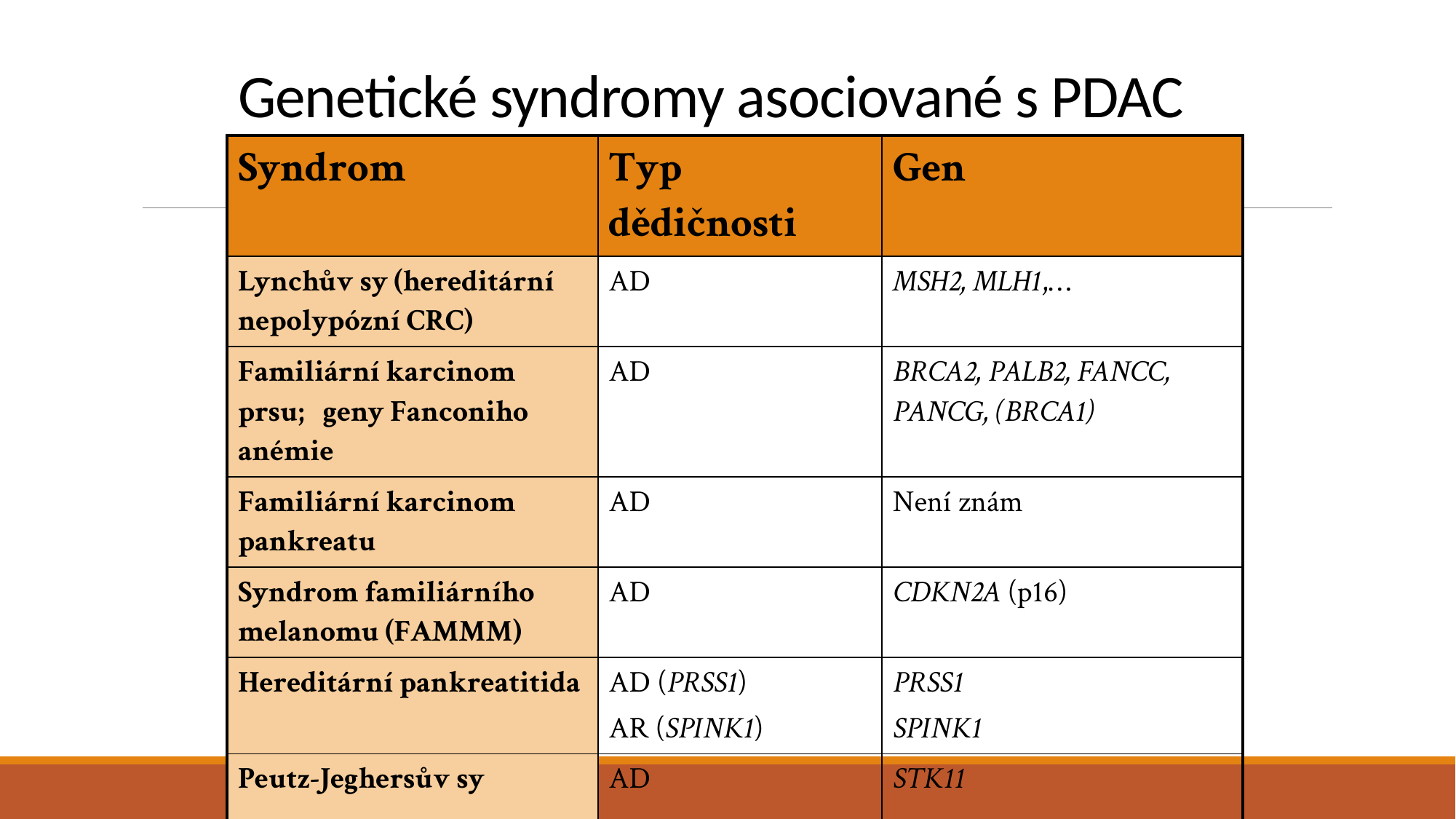

# Genetické syndromy asociované s PDAC
| Syndrom | Typ dědičnosti | Gen |
| --- | --- | --- |
| Lynchův sy (hereditární nepolypózní CRC) | AD | MSH2, MLH1,… |
| Familiární karcinom prsu; geny Fanconiho anémie | AD | BRCA2, PALB2, FANCC, PANCG, (BRCA1) |
| Familiární karcinom pankreatu | AD | Není znám |
| Syndrom familiárního melanomu (FAMMM) | AD | CDKN2A (p16) |
| Hereditární pankreatitida | AD (PRSS1) AR (SPINK1) | PRSS1 SPINK1 |
| Peutz-Jeghersův sy | AD | STK11 |